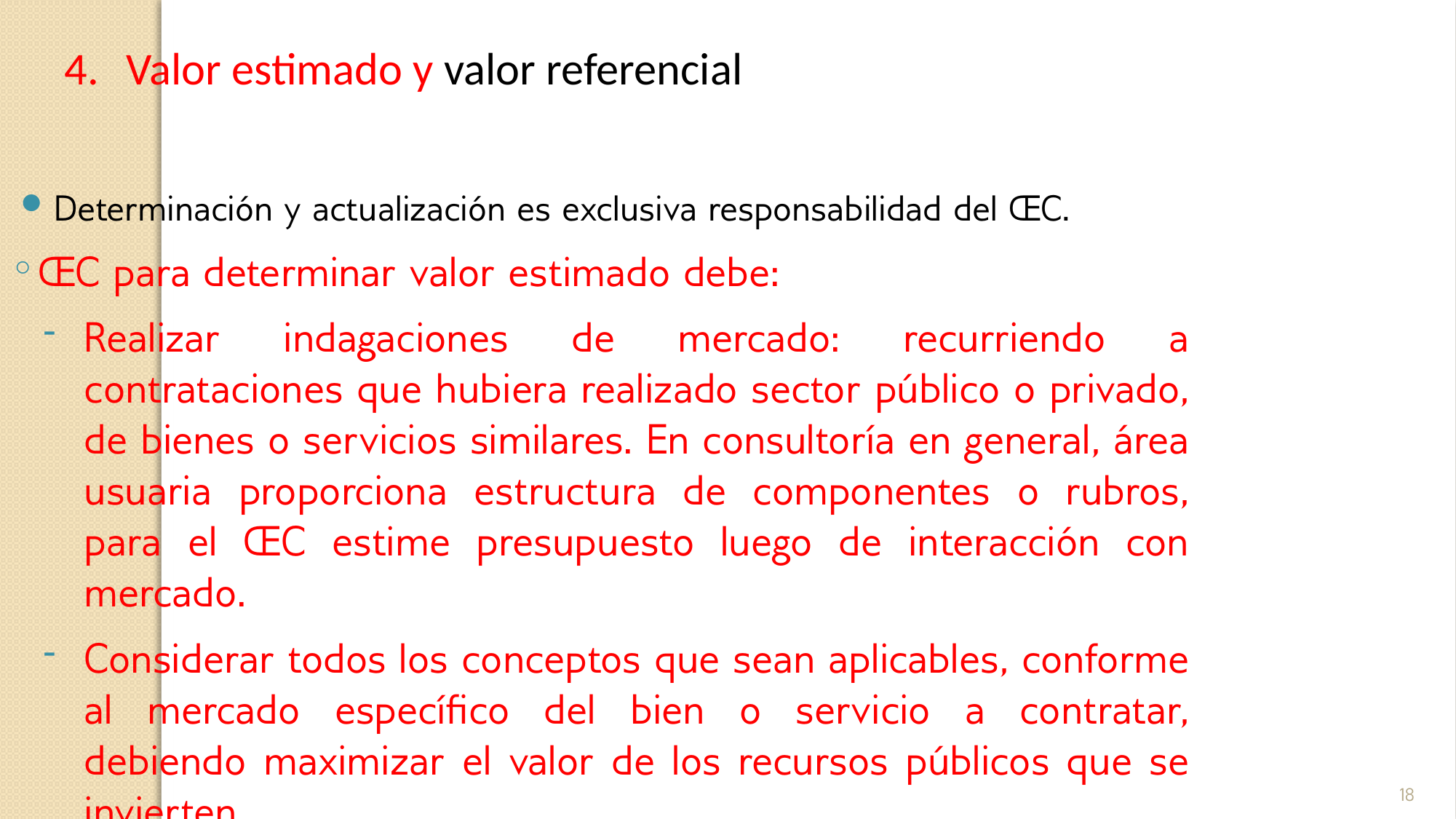

Valor estimado y valor referencial
Determinación y actualización es exclusiva responsabilidad del OEC.
OEC para determinar valor estimado debe:
Realizar indagaciones de mercado: recurriendo a contrataciones que hubiera realizado sector público o privado, de bienes o servicios similares. En consultoría en general, área usuaria proporciona estructura de componentes o rubros, para el OEC estime presupuesto luego de interacción con mercado.
Considerar todos los conceptos que sean aplicables, conforme al mercado específico del bien o servicio a contratar, debiendo maximizar el valor de los recursos públicos que se invierten.
Valor estimado antes de convocatoria, puede actualizarse cuando naturaleza del objeto contractual lo amerite o cuando varíen condiciones de mercado.
18